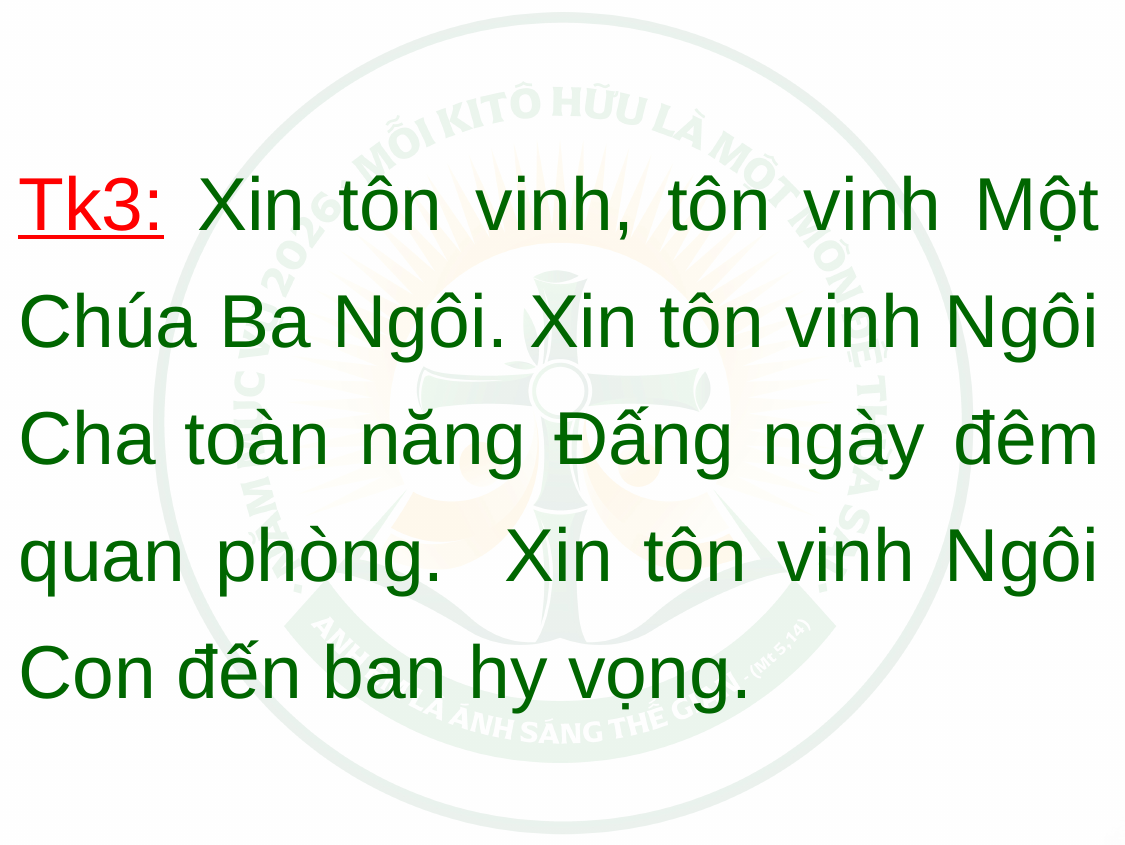

Tk3: Xin tôn vinh, tôn vinh Một Chúa Ba Ngôi. Xin tôn vinh Ngôi Cha toàn năng Đấng ngày đêm quan phòng.  Xin tôn vinh Ngôi Con đến ban hy vọng.